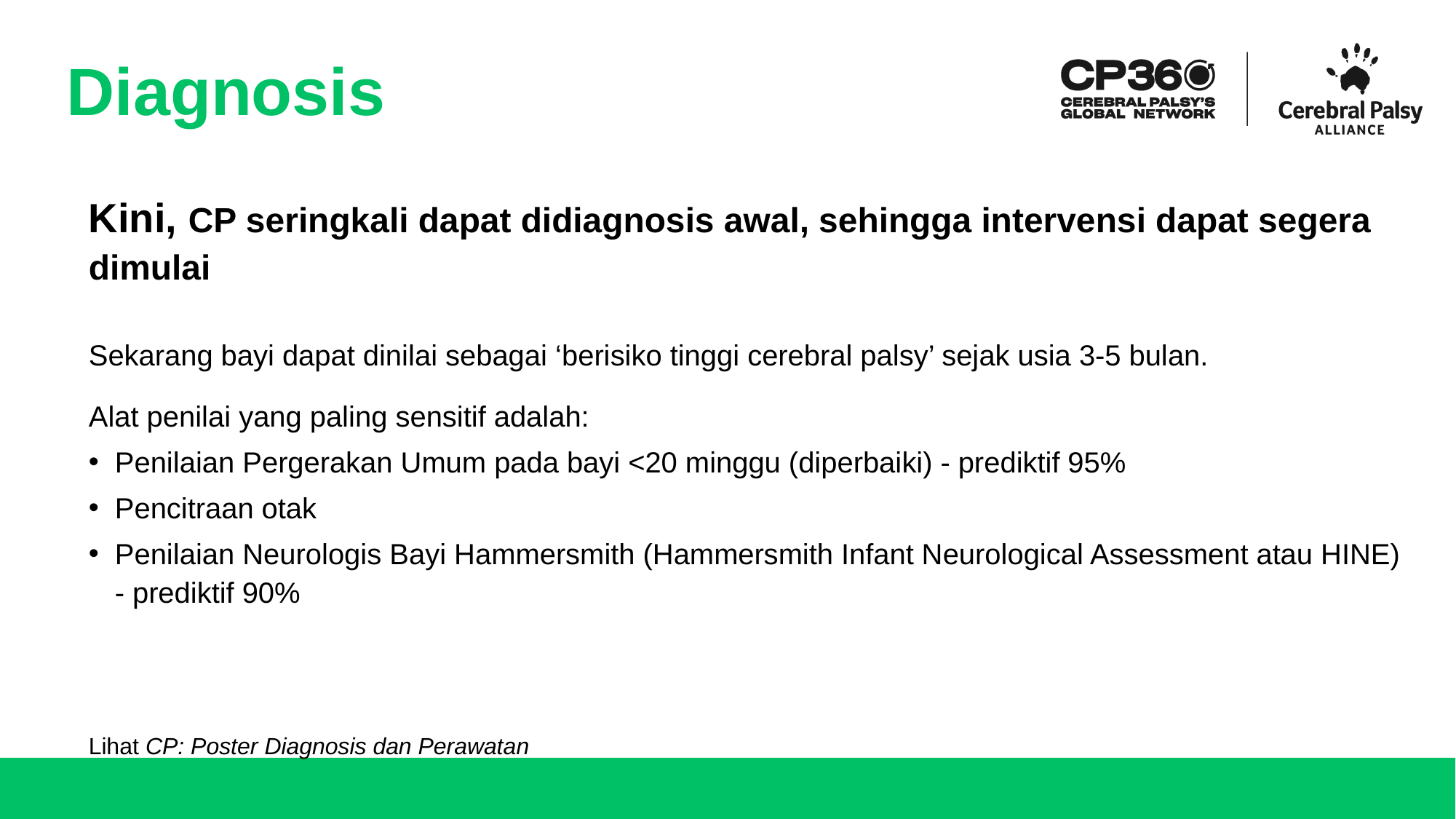

# Diagnosis
Kini, CP seringkali dapat didiagnosis awal, sehingga intervensi dapat segera dimulai
Sekarang bayi dapat dinilai sebagai ‘berisiko tinggi cerebral palsy’ sejak usia 3-5 bulan.
Alat penilai yang paling sensitif adalah:
Penilaian Pergerakan Umum pada bayi <20 minggu (diperbaiki) - prediktif 95%
Pencitraan otak
Penilaian Neurologis Bayi Hammersmith (Hammersmith Infant Neurological Assessment atau HINE) - prediktif 90%

Lihat CP: Poster Diagnosis dan Perawatan